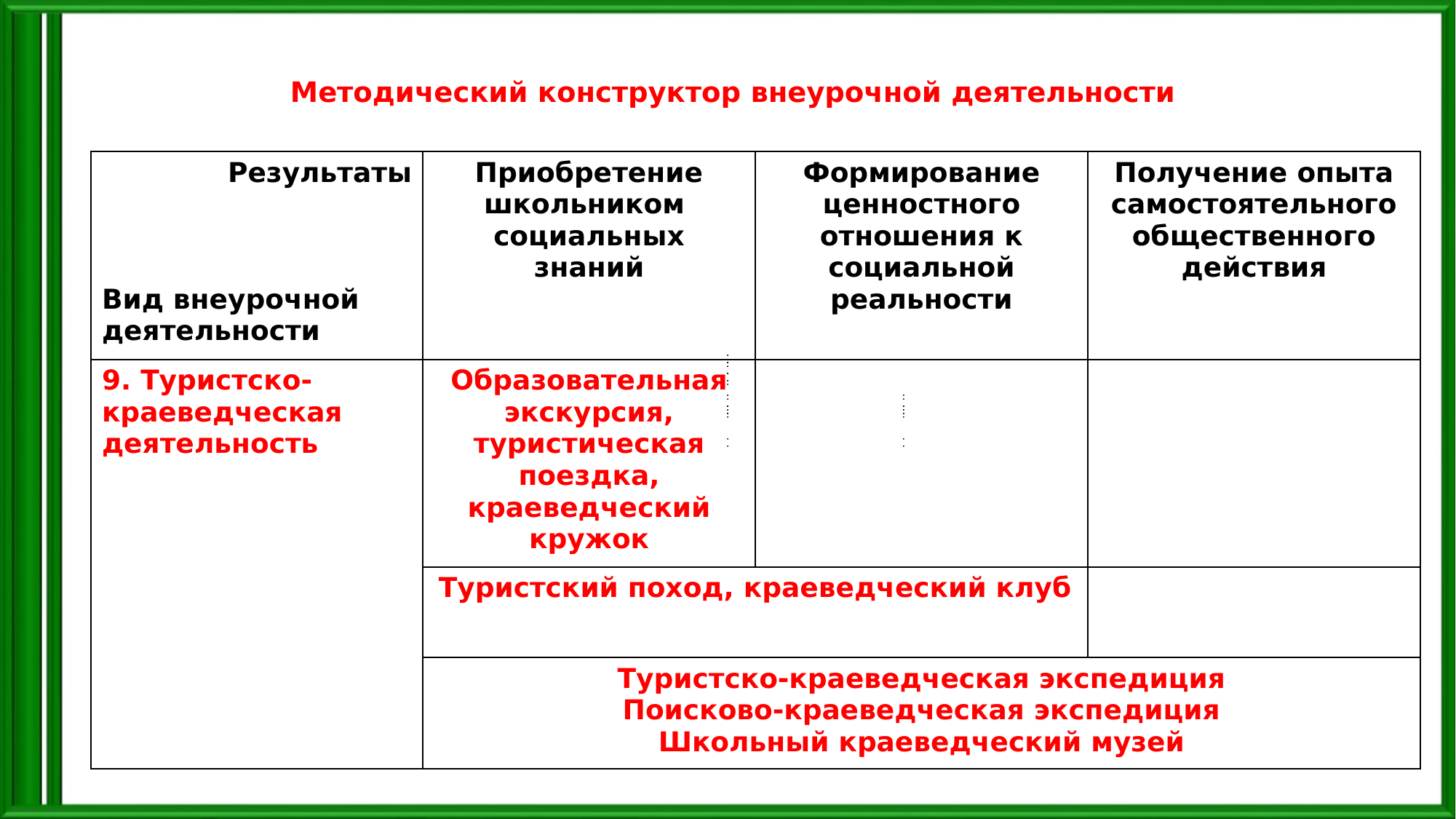

# Методический конструктор внеурочной деятельности
| Результаты Вид внеурочной деятельности | Приобретение школьником социальных знаний | Формирование ценностного отношения к социальной реальности | Получение опыта самостоятельного общественного действия |
| --- | --- | --- | --- |
| 9. Туристско-краеведческая деятельность | Образовательная экскурсия, туристическая поездка, краеведческий кружок |  |  |
|  | Туристский поход, краеведческий клуб |  |  |
|  | Туристско-краеведческая экспедиция Поисково-краеведческая экспедиция Школьный краеведческий музей |  |  |